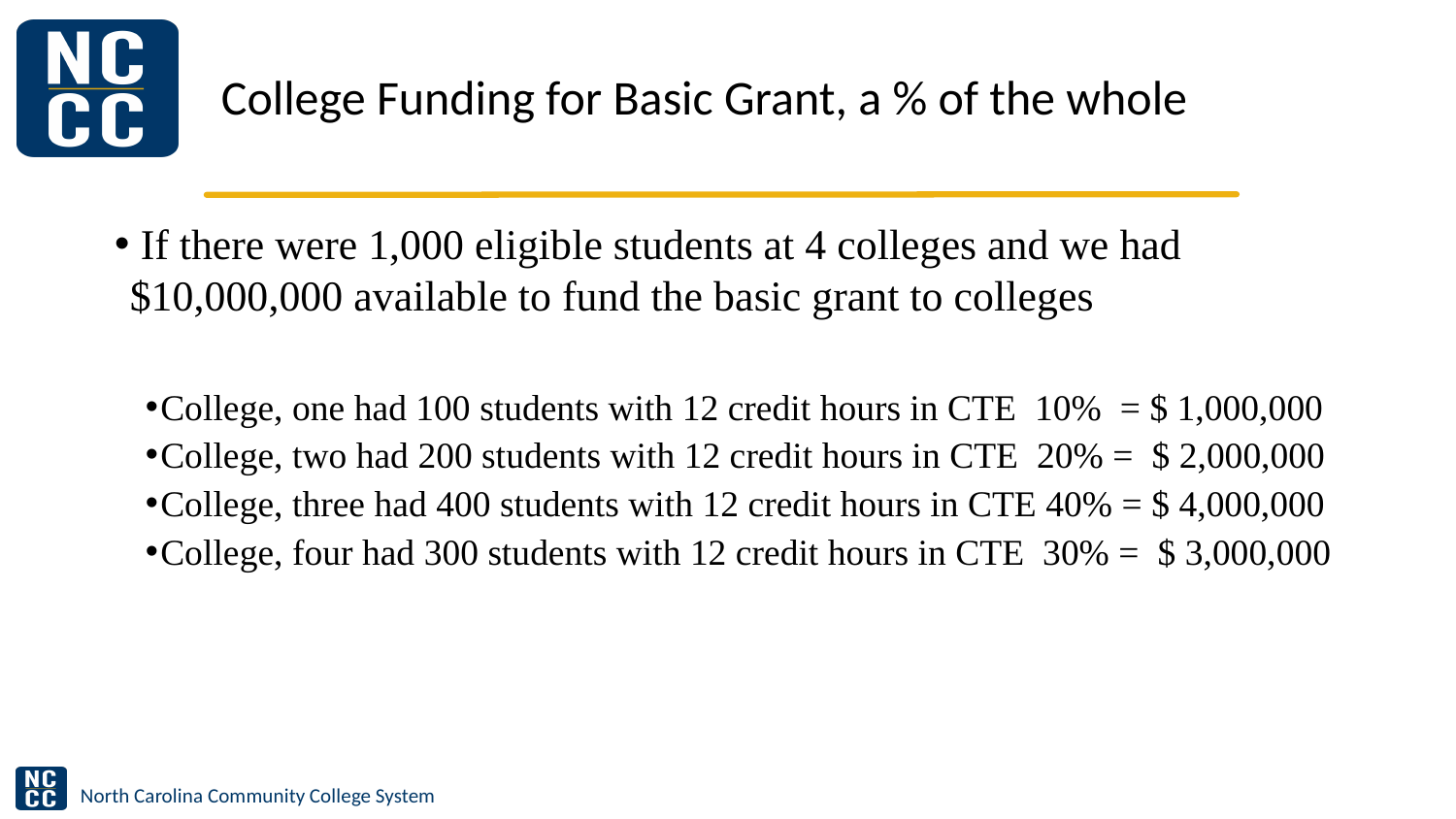

# College Funding for Basic Grant, a % of the whole
 If there were 1,000 eligible students at 4 colleges and we had $10,000,000 available to fund the basic grant to colleges

College, one had 100 students with 12 credit hours in CTE  10%  = $ 1,000,000
College, two had 200 students with 12 credit hours in CTE  20% =  $ 2,000,000
College, three had 400 students with 12 credit hours in CTE 40% = $ 4,000,000
College, four had 300 students with 12 credit hours in CTE  30% =  $ 3,000,000